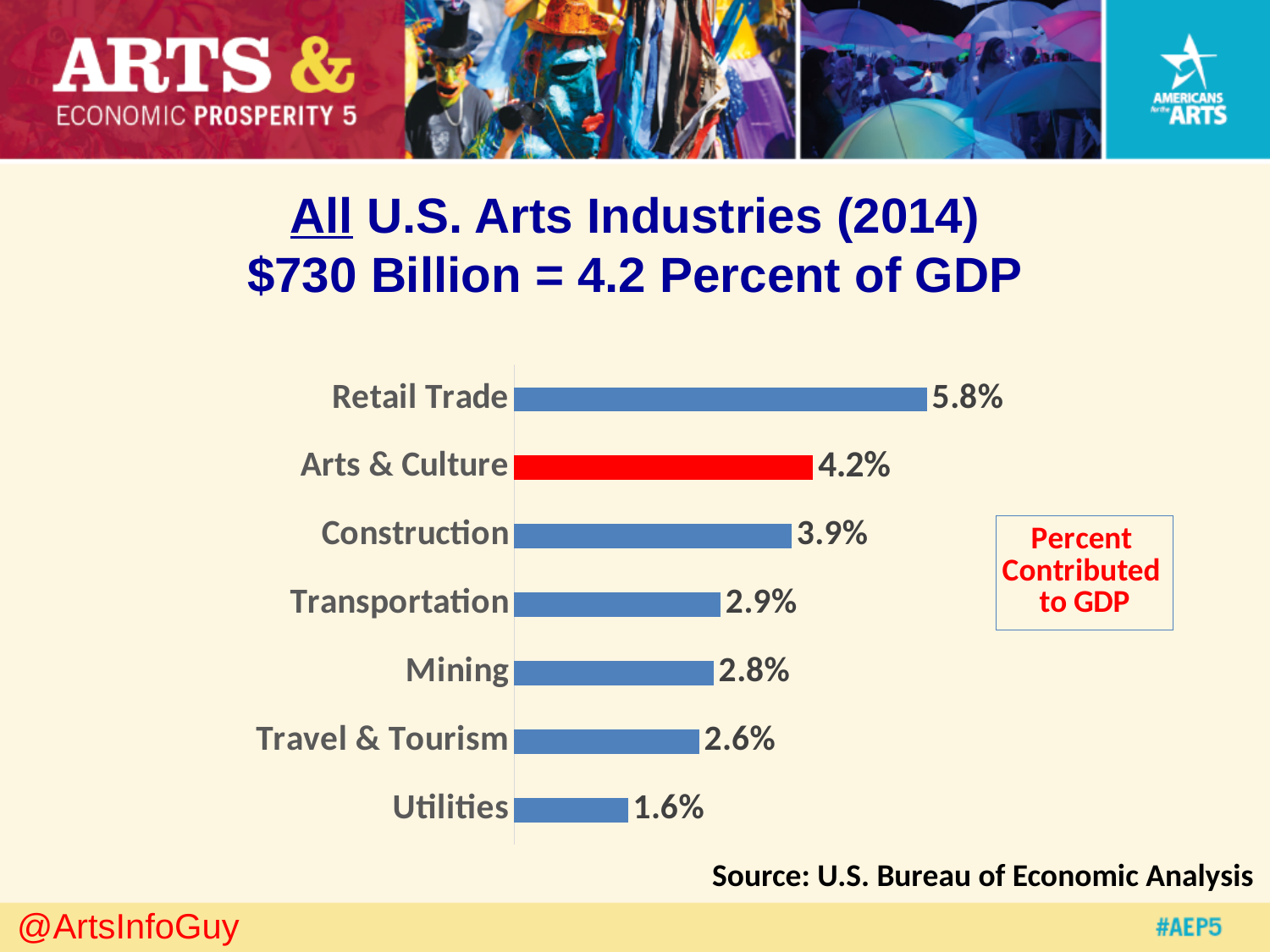

# All U.S. Arts Industries (2014) $730 Billion = 4.2 Percent of GDP

### Chart: Percent
Contributed
to GDP

| Category |  |
|---|---|
| Retail Trade | 0.058 |
| Arts & Culture | 0.042 |
| Construction | 0.039 |
| Transportation | 0.029 |
| Mining | 0.028 |
| Travel & Tourism | 0.026 |
| Utilities | 0.016 |
Source: U.S. Bureau of Economic Analysis

@ArtsInfoGuy